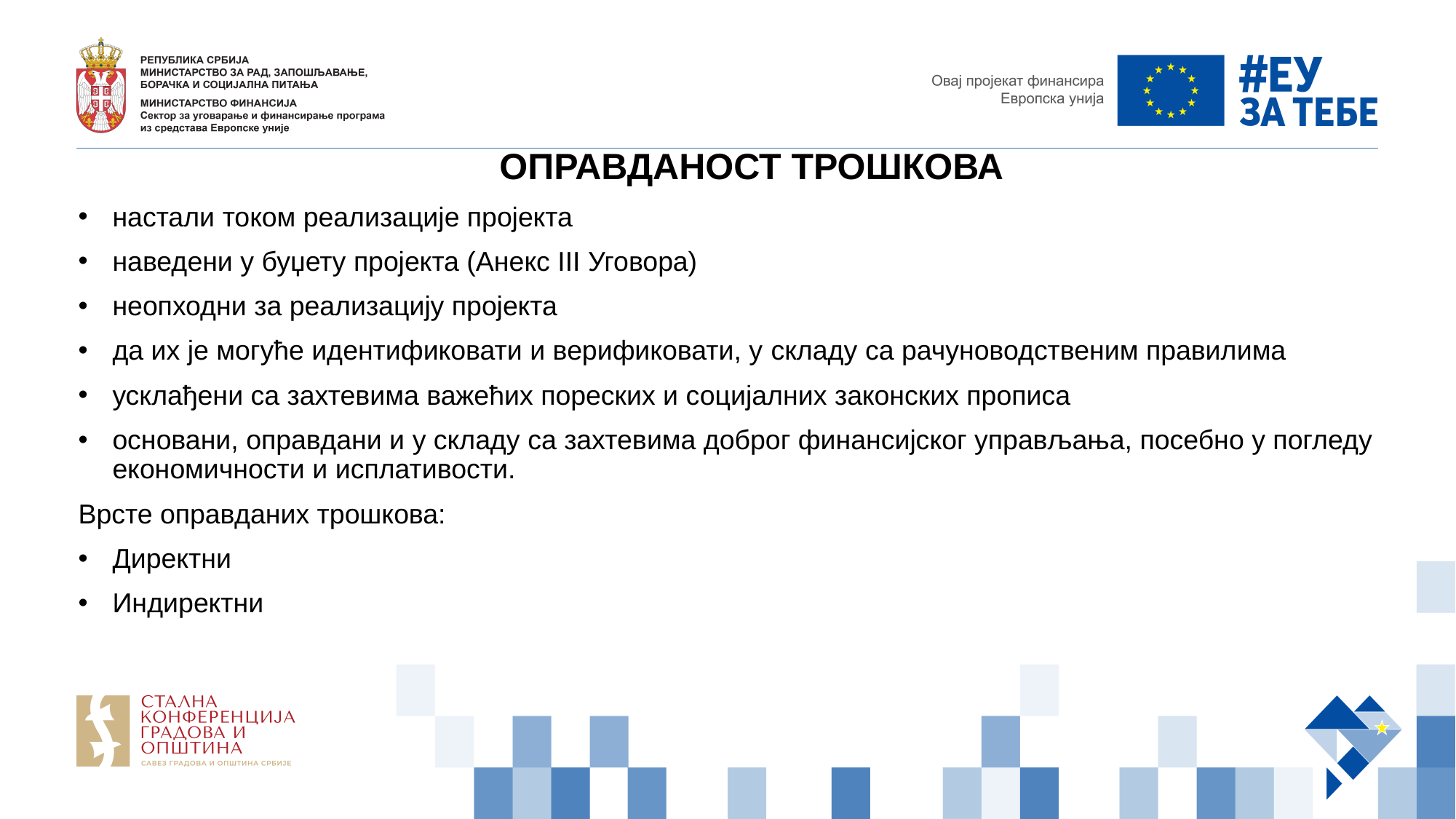

ОПРАВДАНОСТ ТРОШКОВА
настали током реализације пројекта
наведени у буџету пројекта (Анекс III Уговора)
неопходни за реализацију пројекта
да их је могуће идентификовати и верификовати, у складу са рачуноводственим правилима
усклађени са захтевима важећих пореских и социјалних законских прописа
основани, оправдани и у складу са захтевима доброг финансијског управљања, посебно у погледу економичности и исплативости.
Врсте оправданих трошкова:
Директни
Индиректни